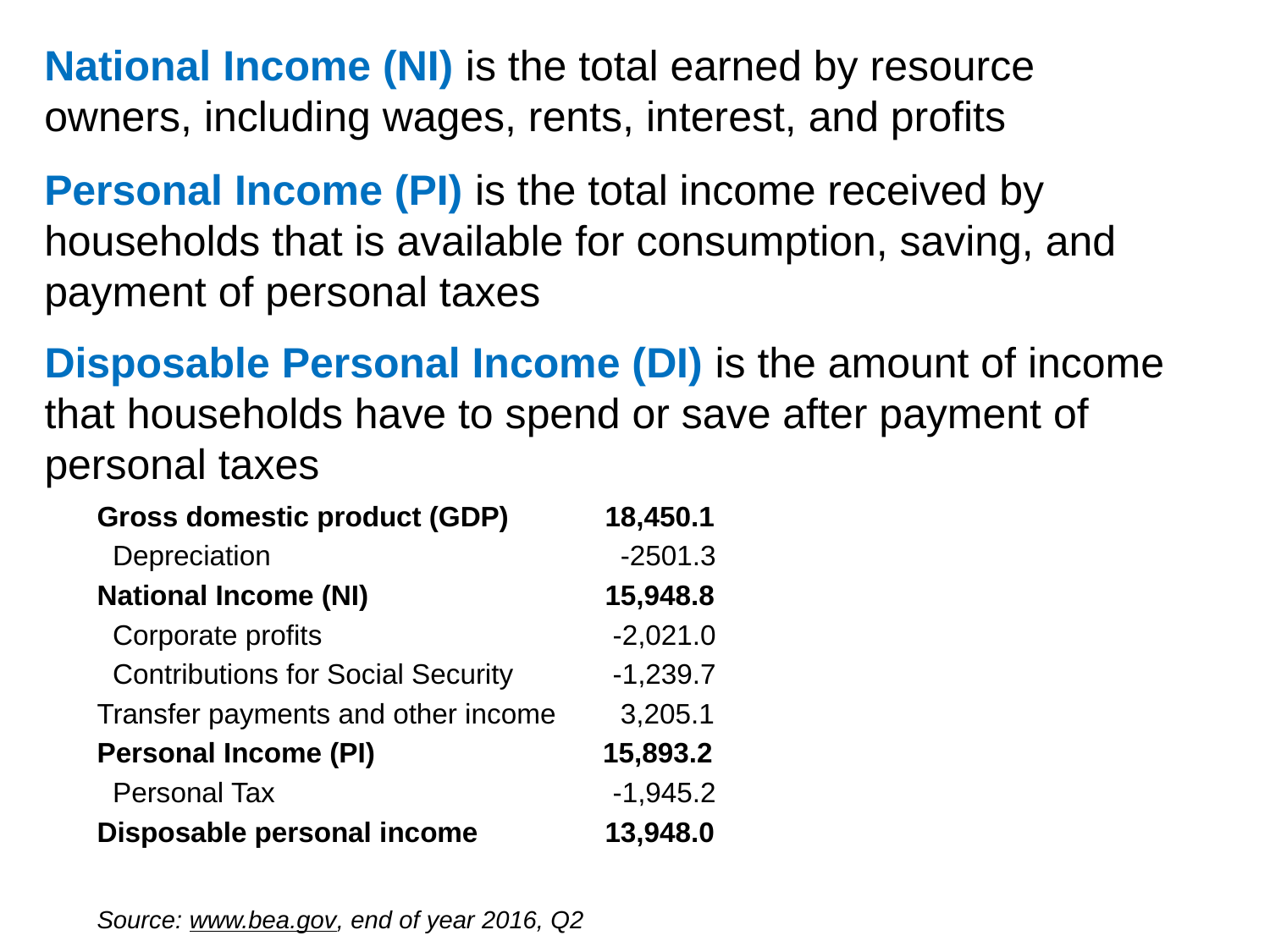

National Income (NI) is the total earned by resource owners, including wages, rents, interest, and profits
Personal Income (PI) is the total income received by households that is available for consumption, saving, and payment of personal taxes
# Disposable Personal Income (DI) is the amount of income that households have to spend or save after payment of personal taxes
Gross domestic product (GDP)	18,450.1
  Depreciation	  		  -2501.3
National Income (NI)		15,948.8
  Corporate profits			 -2,021.0
  Contributions for Social Security	 -1,239.7
Transfer payments and other income	  3,205.1
Personal Income (PI)	                15,893.2
  Personal Tax			 -1,945.2
Disposable personal income	13,948.0
Source: www.bea.gov, end of year 2016, Q2